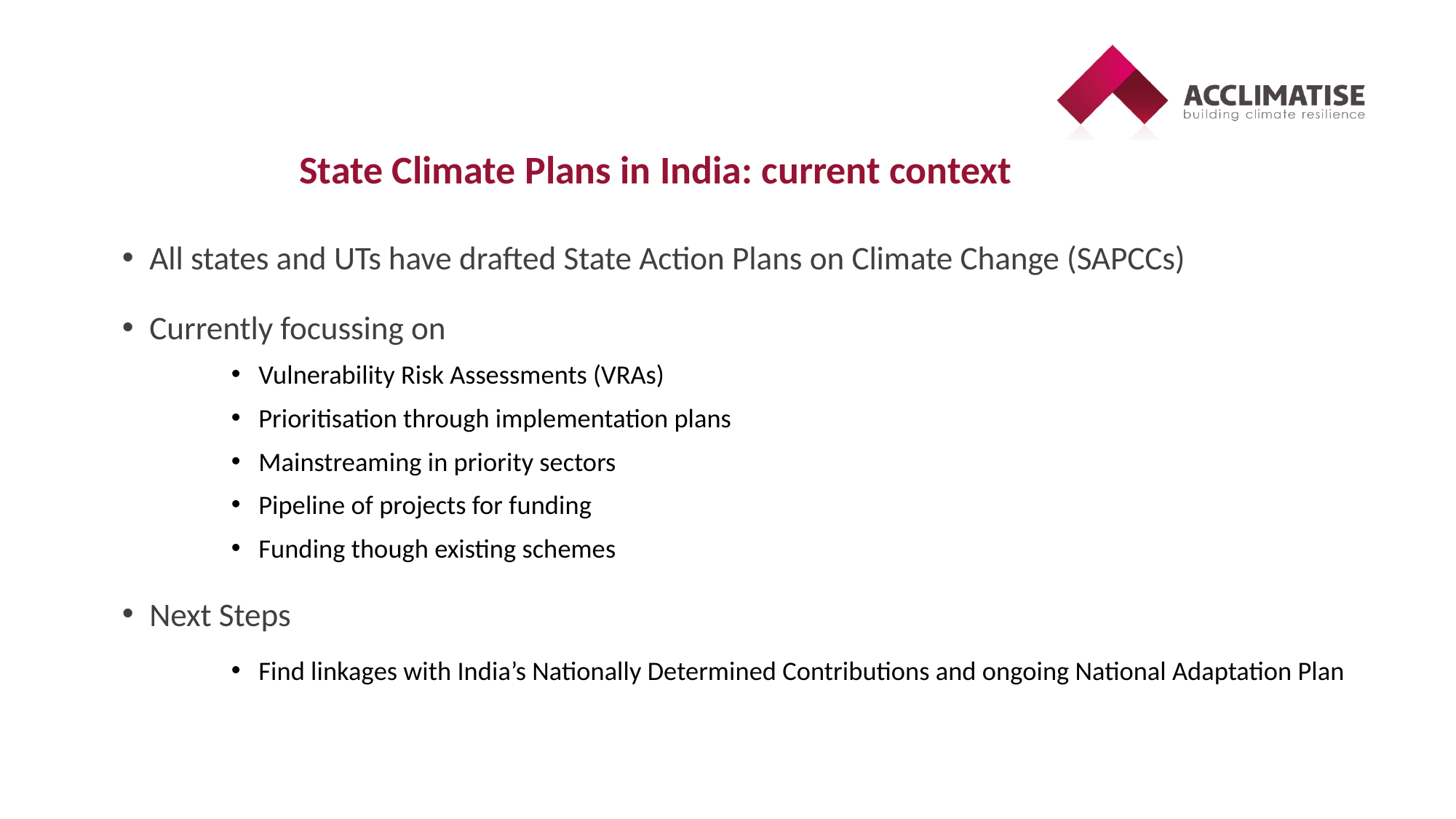

# State Climate Plans in India: current context
All states and UTs have drafted State Action Plans on Climate Change (SAPCCs)
Currently focussing on
Vulnerability Risk Assessments (VRAs)
Prioritisation through implementation plans
Mainstreaming in priority sectors
Pipeline of projects for funding
Funding though existing schemes
Next Steps
Find linkages with India’s Nationally Determined Contributions and ongoing National Adaptation Plan